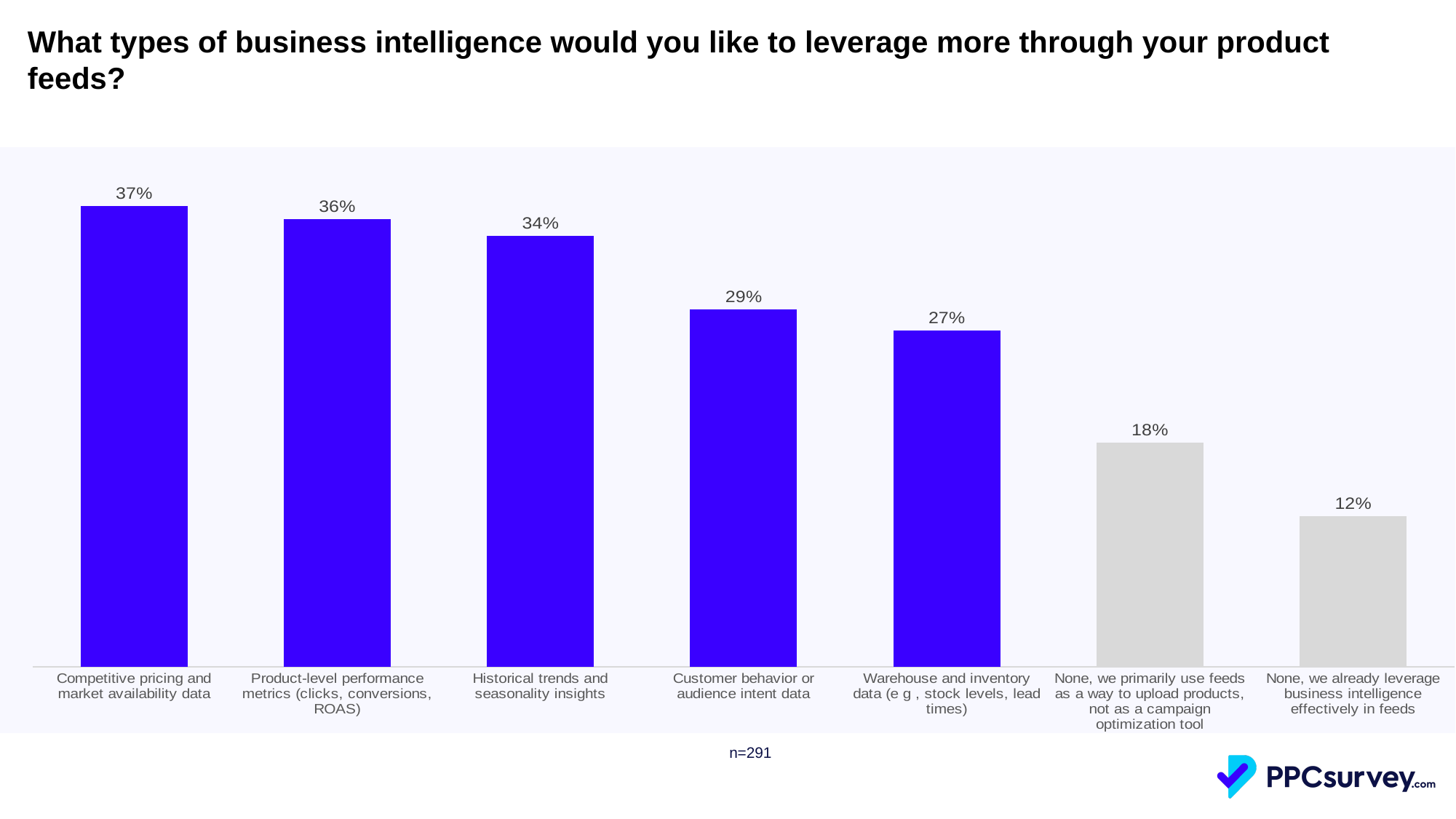

What types of business intelligence would you like to leverage more through your product feeds?

### Chart

| Category | Total |
|---|---|
| Competitive pricing and market availability data | 0.36769759450171824 |
| Product-level performance metrics (clicks, conversions, ROAS) | 0.35738831615120276 |
| Historical trends and seasonality insights | 0.3436426116838488 |
| Customer behavior or audience intent data | 0.2852233676975945 |
| Warehouse and inventory data (e g , stock levels, lead times) | 0.26804123711340205 |
| None, we primarily use feeds as a way to upload products, not as a campaign optimization tool | 0.17869415807560138 |
| None, we already leverage business intelligence effectively in feeds | 0.12027491408934708 |
| n=291 |
| --- |